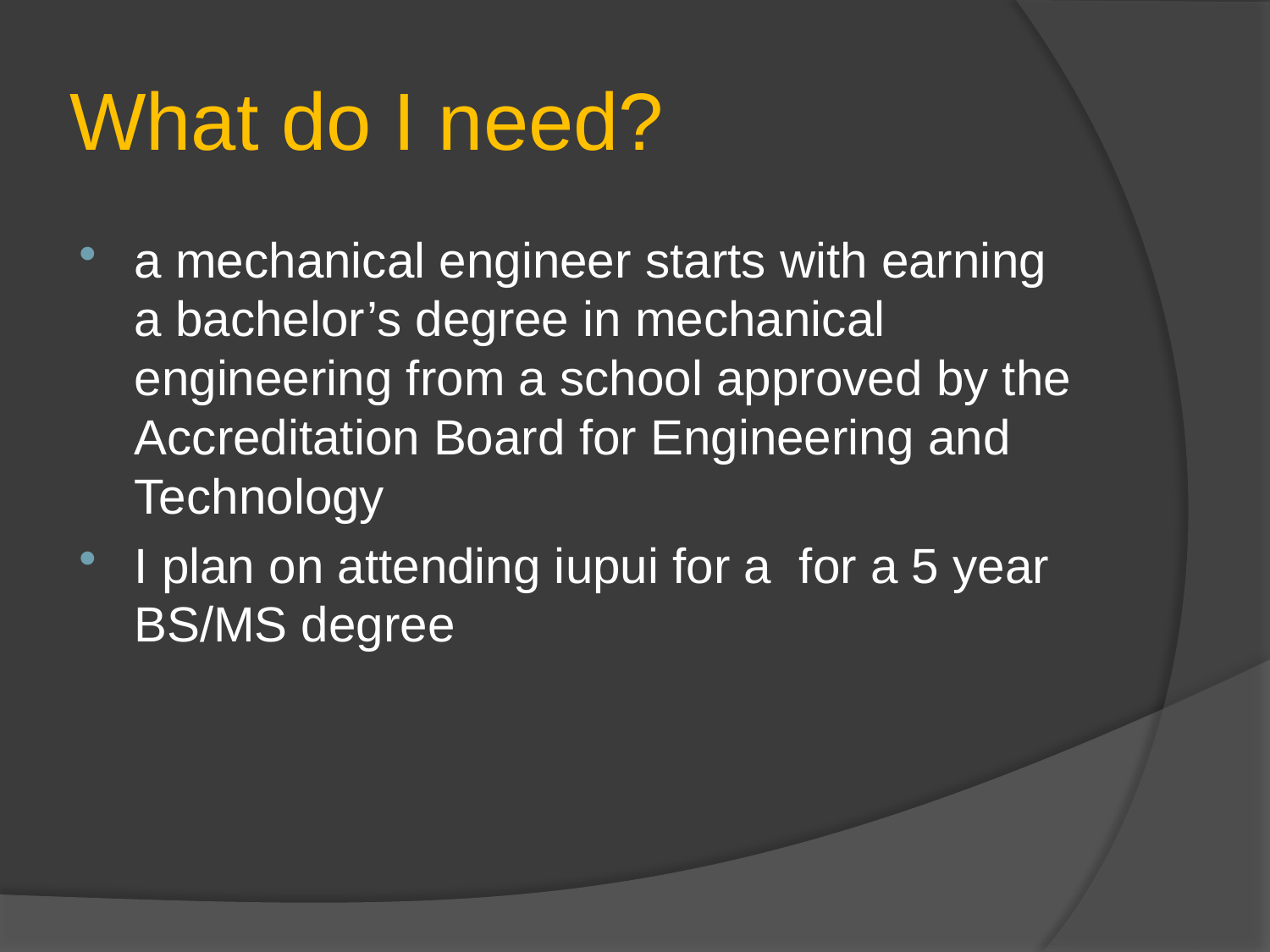

# What do I need?
a mechanical engineer starts with earning a bachelor’s degree in mechanical engineering from a school approved by the Accreditation Board for Engineering and Technology
I plan on attending iupui for a  for a 5 year BS/MS degree